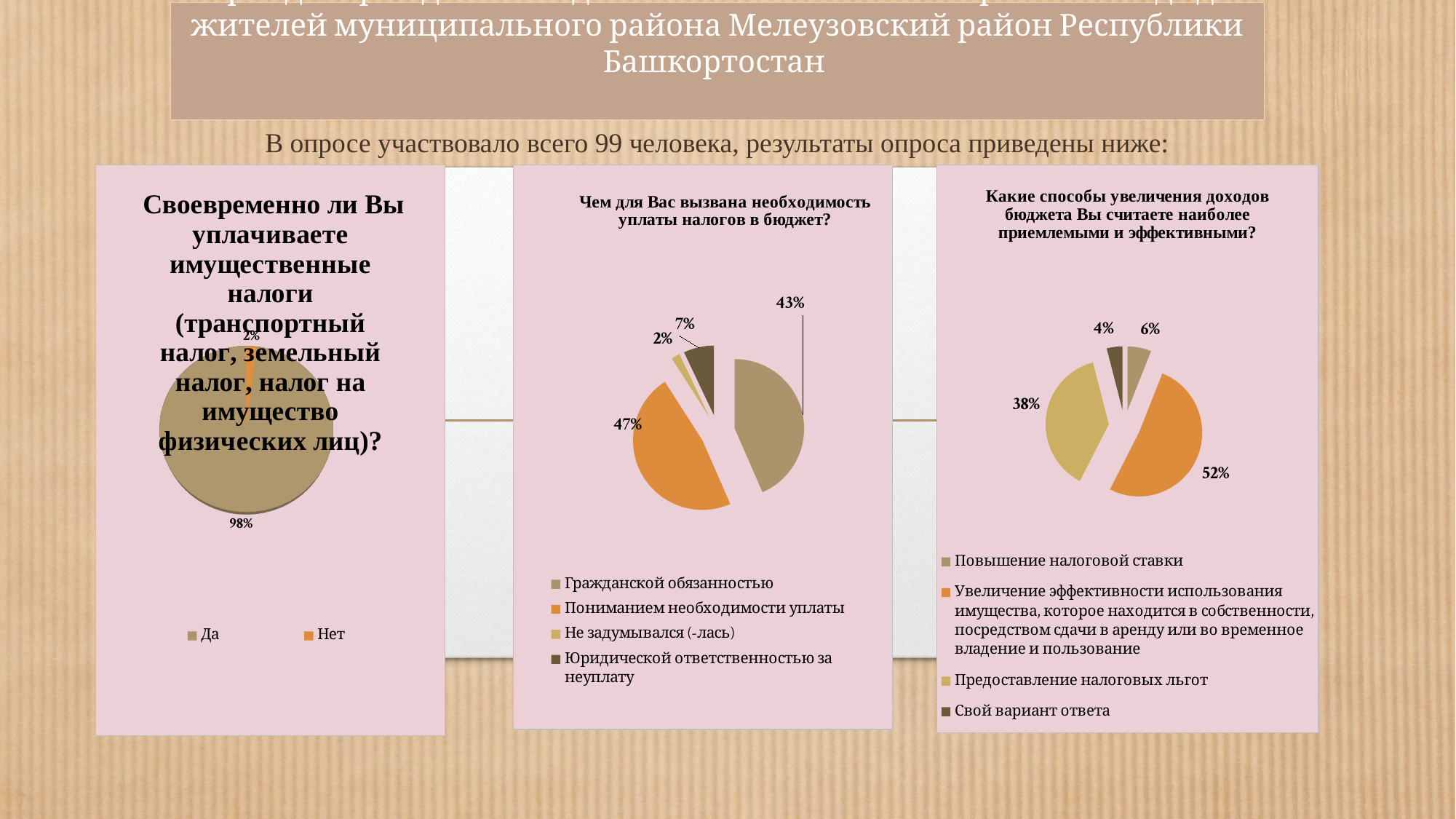

# Опрос для граждан по бюджетной тематике за 4 квартал 2020 года для жителей муниципального района Мелеузовский район Республики Башкортостан
В опросе участвовало всего 99 человека, результаты опроса приведены ниже:

[unsupported chart]

### Chart: Чем для Вас вызвана необходимость уплаты налогов в бюджет?

| Category | Столбец |
|---|---|
| Гражданской обязанностью  | 43.0 |
| Пониманием необходимости уплаты  | 47.0 |
| Не задумывался (-лась) | 2.0 |
| Юридической ответственностью за неуплату | 7.0 |

### Chart: Какие способы увеличения доходов бюджета Вы считаете наиболее приемлемыми и эффективными?

| Category | Столбец |
|---|---|
| Повышение налоговой ставки | 6.0 |
| Увеличение эффективности использования имущества, которое находится в собственности, посредством сдачи в аренду или во временное владение и пользование | 51.0 |
| Предоставление налоговых льгот | 38.0 |
| Свой вариант ответа | 4.0 |